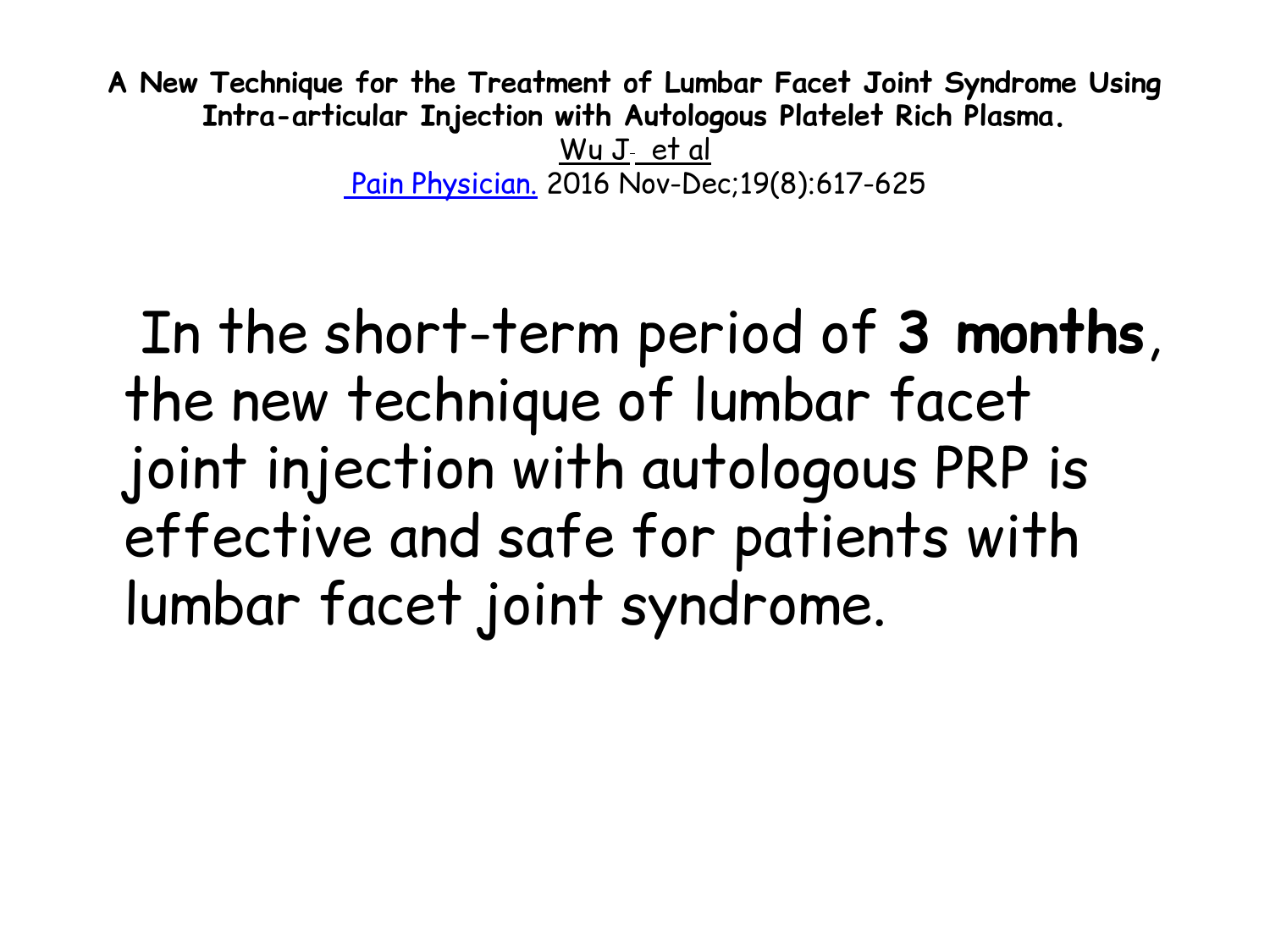

# A New Technique for the Treatment of Lumbar Facet Joint Syndrome Using Intra-articular Injection with Autologous Platelet Rich Plasma. Wu J   et al Pain Physician. 2016 Nov-Dec;19(8):617-625
 In the short-term period of 3 months, the new technique of lumbar facet joint injection with autologous PRP is effective and safe for patients with lumbar facet joint syndrome.